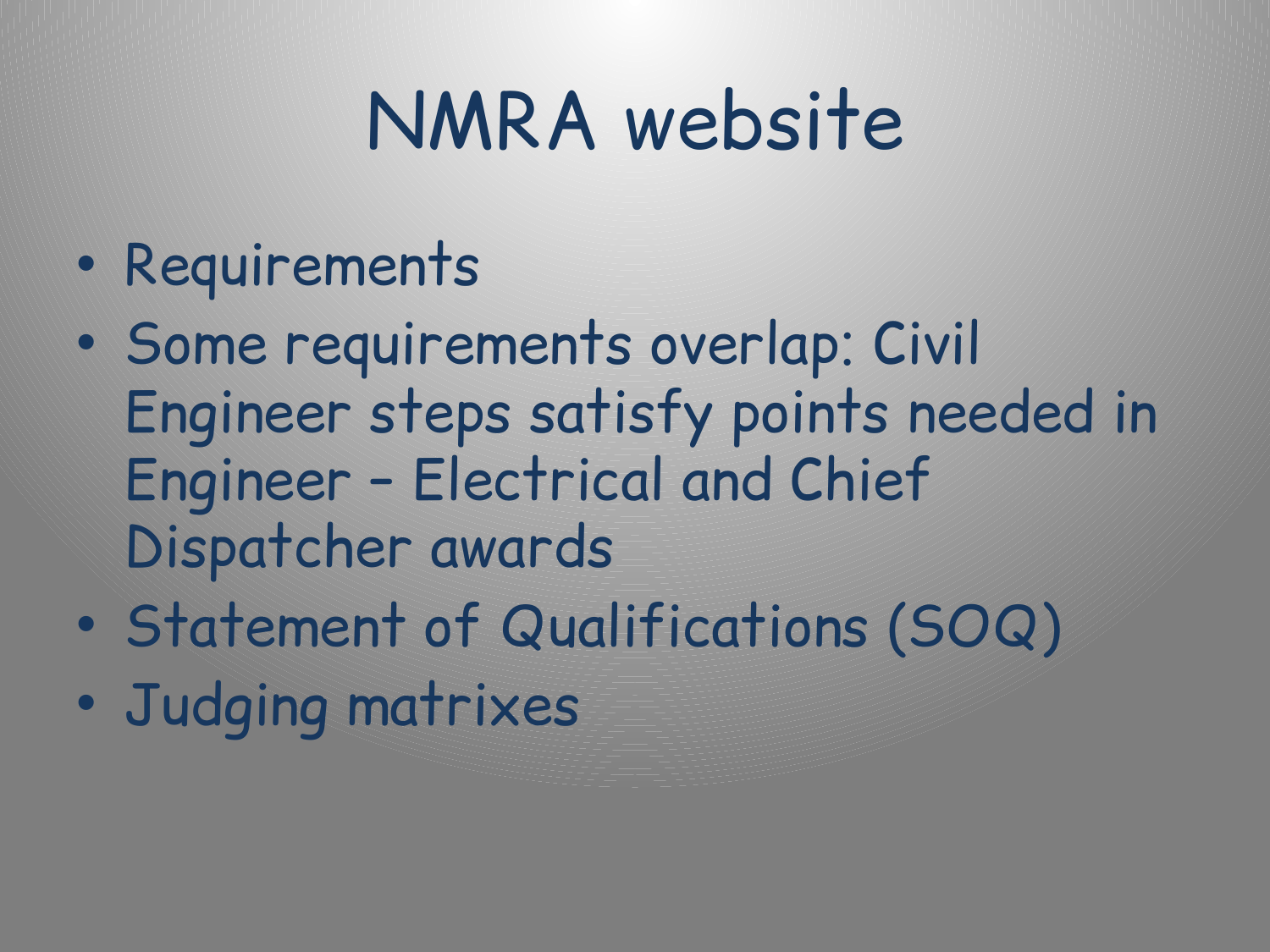

# NMRA website
Requirements
Some requirements overlap: Civil Engineer steps satisfy points needed in Engineer – Electrical and Chief Dispatcher awards
Statement of Qualifications (SOQ)
Judging matrixes